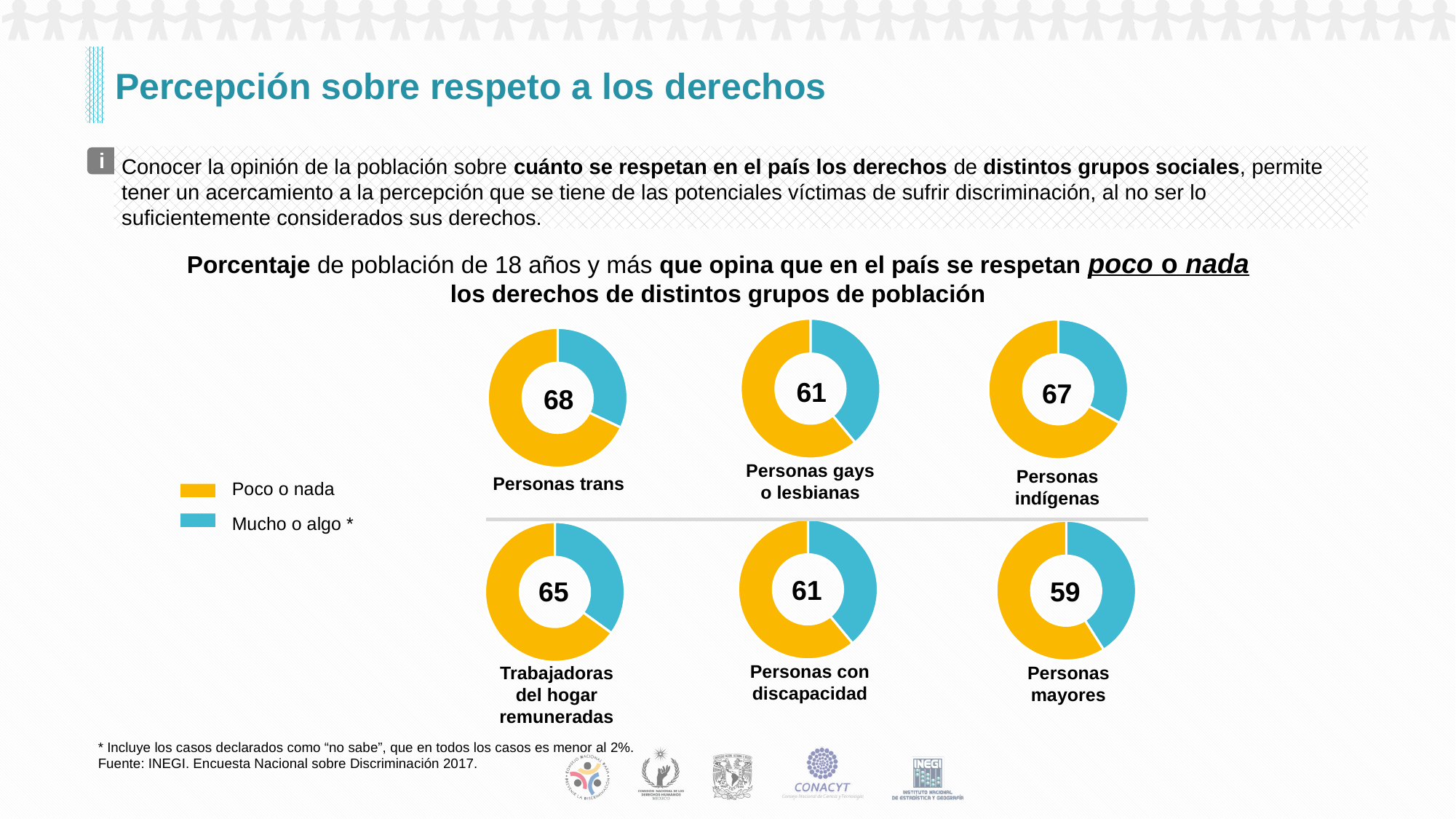

# Percepción sobre respeto a los derechos
Conocer la opinión de la población sobre cuánto se respetan en el país los derechos de distintos grupos sociales, permite tener un acercamiento a la percepción que se tiene de las potenciales víctimas de sufrir discriminación, al no ser lo suficientemente considerados sus derechos.
i

Porcentaje de población de 18 años y más que opina que en el país se respetan poco o nada los derechos de distintos grupos de población

### Chart

| Category |  |
|---|---|
| mucho o algo | -39.0 |
| poco o nada | 61.0 |

### Chart

| Category |  |
|---|---|
| mucho o algo | -33.0 |
| poco o nada | 67.0 |

### Chart

| Category |  |
|---|---|
| mucho o algo | -32.0 |
| poco o nada | 68.0 |
68
67
61
Personas gays o lesbianas
Personas indígenas
Personas trans
Poco o nada

Mucho o algo *

### Chart

| Category |  |
|---|---|
| mucho o algo | -39.0 |
| poco o nada | 61.0 |

### Chart

| Category |  |
|---|---|
| mucho o algo | -41.0 |
| poco o nada | 59.0 |

### Chart

| Category |  |
|---|---|
| mucho o algo | -35.0 |
| poco o nada | 65.0 |
61
Personas con discapacidad
59
65
Personas mayores
Trabajadoras del hogar remuneradas

* Incluye los casos declarados como “no sabe”, que en todos los casos es menor al 2%.
Fuente: INEGI. Encuesta Nacional sobre Discriminación 2017.